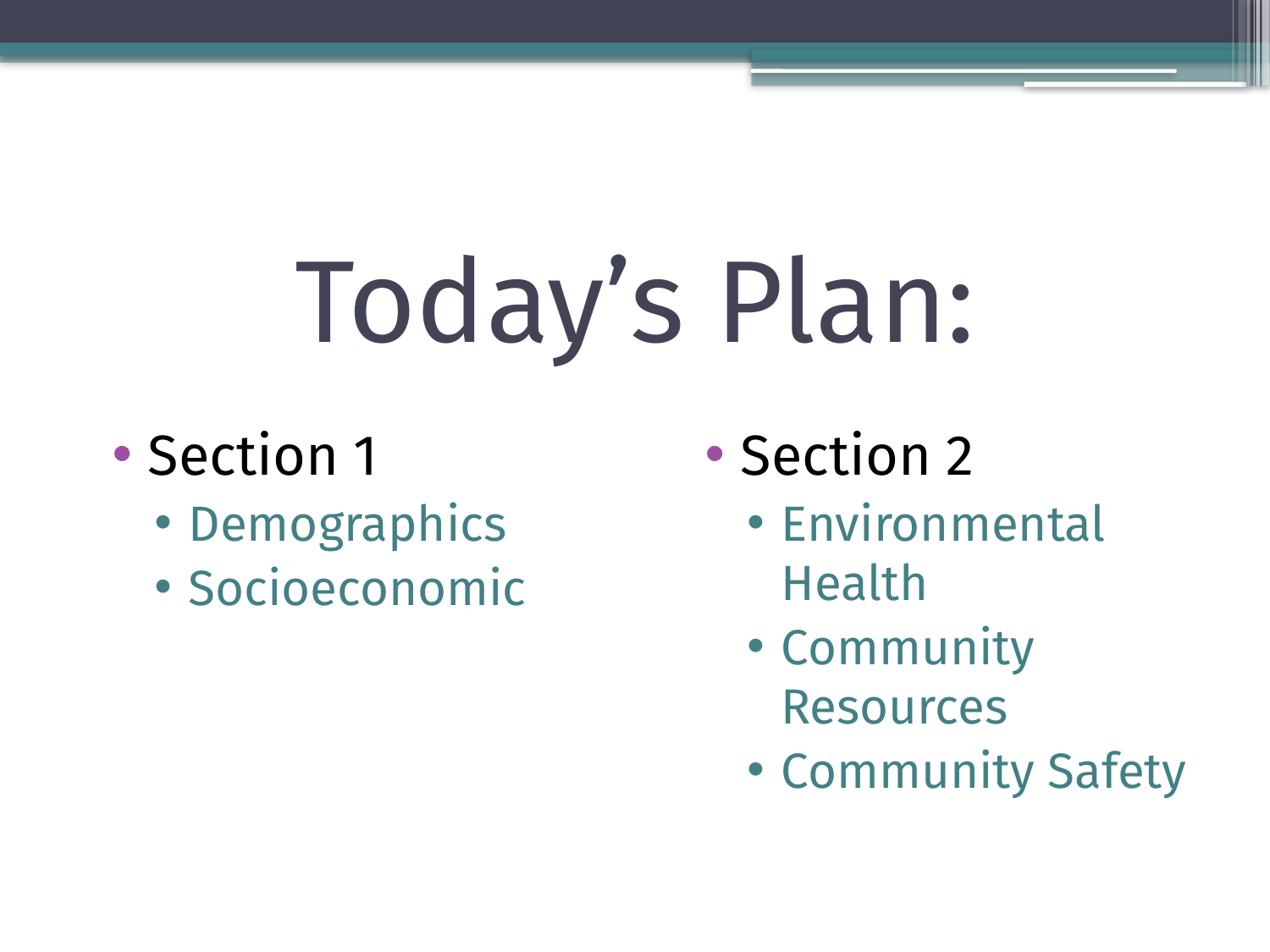

# Today’s Plan:
Section 1
Demographics
Socioeconomic

Section 2
Environmental Health
Community Resources
Community Safety